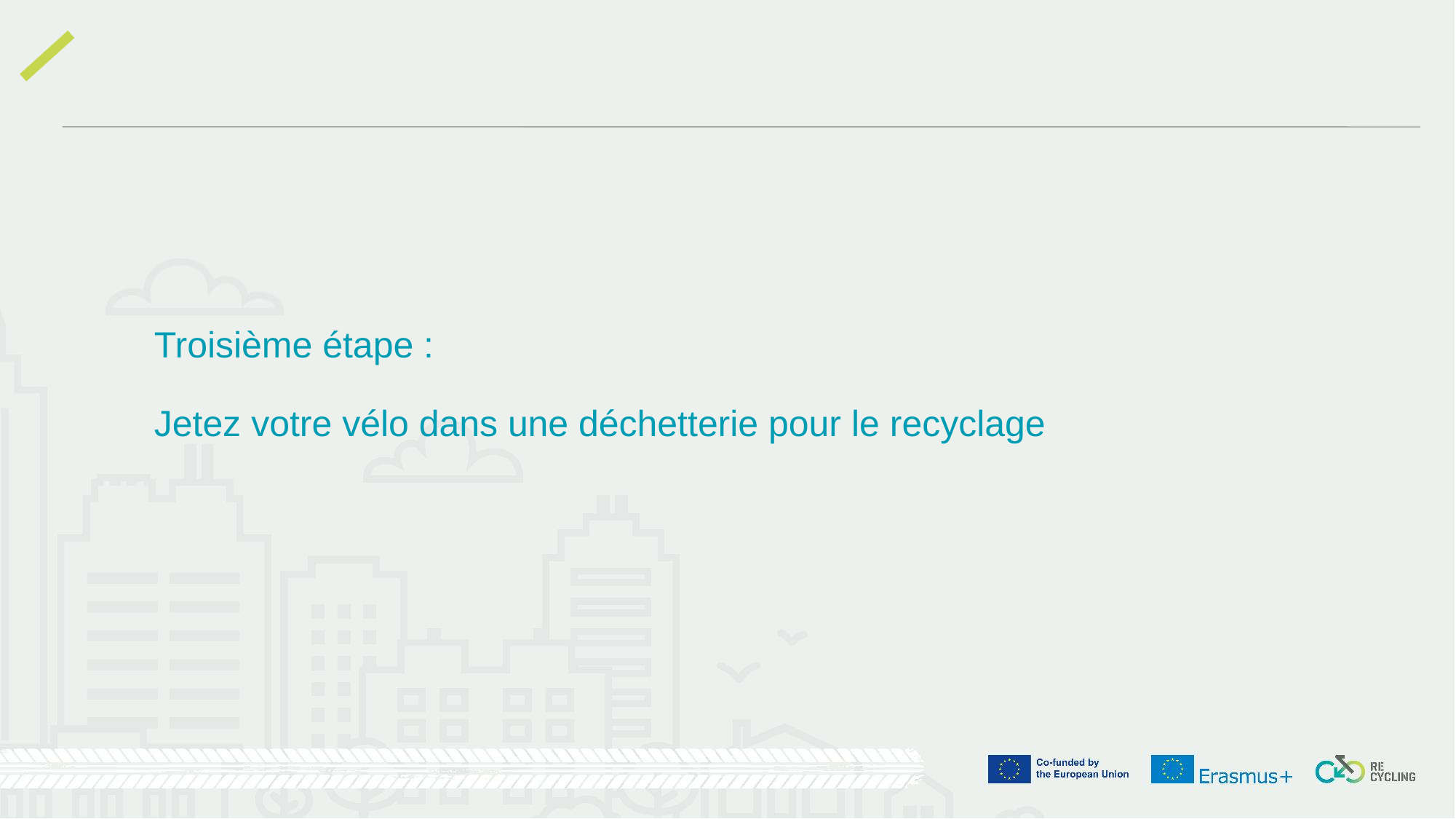

Troisième étape :

Jetez votre vélo dans une déchetterie pour le recyclage